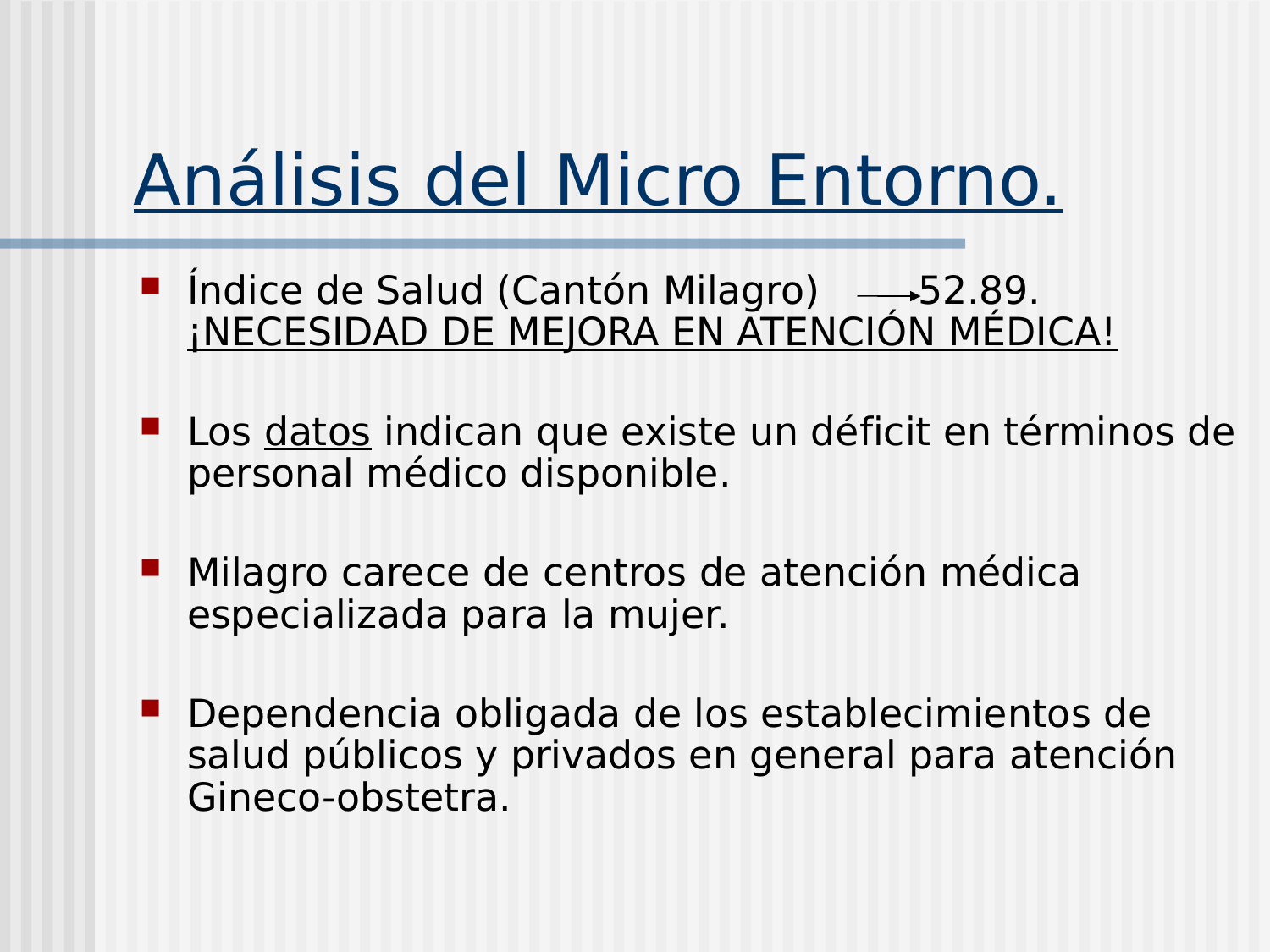

# Análisis del Micro Entorno.
Índice de Salud (Cantón Milagro)        52.89. ¡NECESIDAD DE MEJORA EN ATENCIÓN MÉDICA!

Los datos indican que existe un déficit en términos de personal médico disponible.

Milagro carece de centros de atención médica especializada para la mujer.

Dependencia obligada de los establecimientos de salud públicos y privados en general para atención Gineco-obstetra.